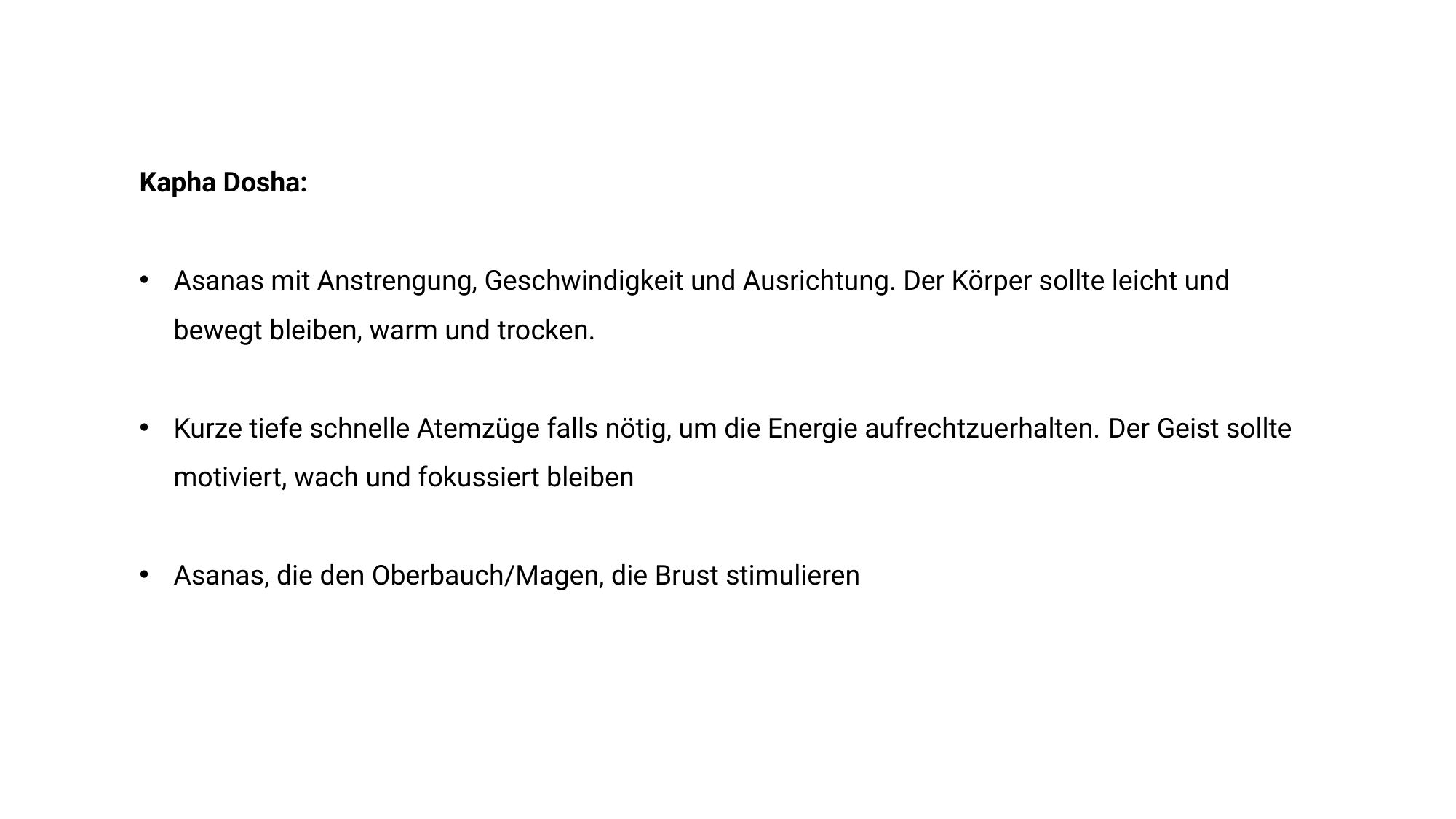

Kapha Dosha:

Asanas mit Anstrengung, Geschwindigkeit und Ausrichtung. Der Körper sollte leicht und bewegt bleiben, warm und trocken.

Kurze tiefe schnelle Atemzüge falls nötig, um die Energie aufrechtzuerhalten. Der Geist sollte motiviert, wach und fokussiert bleiben

Asanas, die den Oberbauch/Magen, die Brust stimulieren